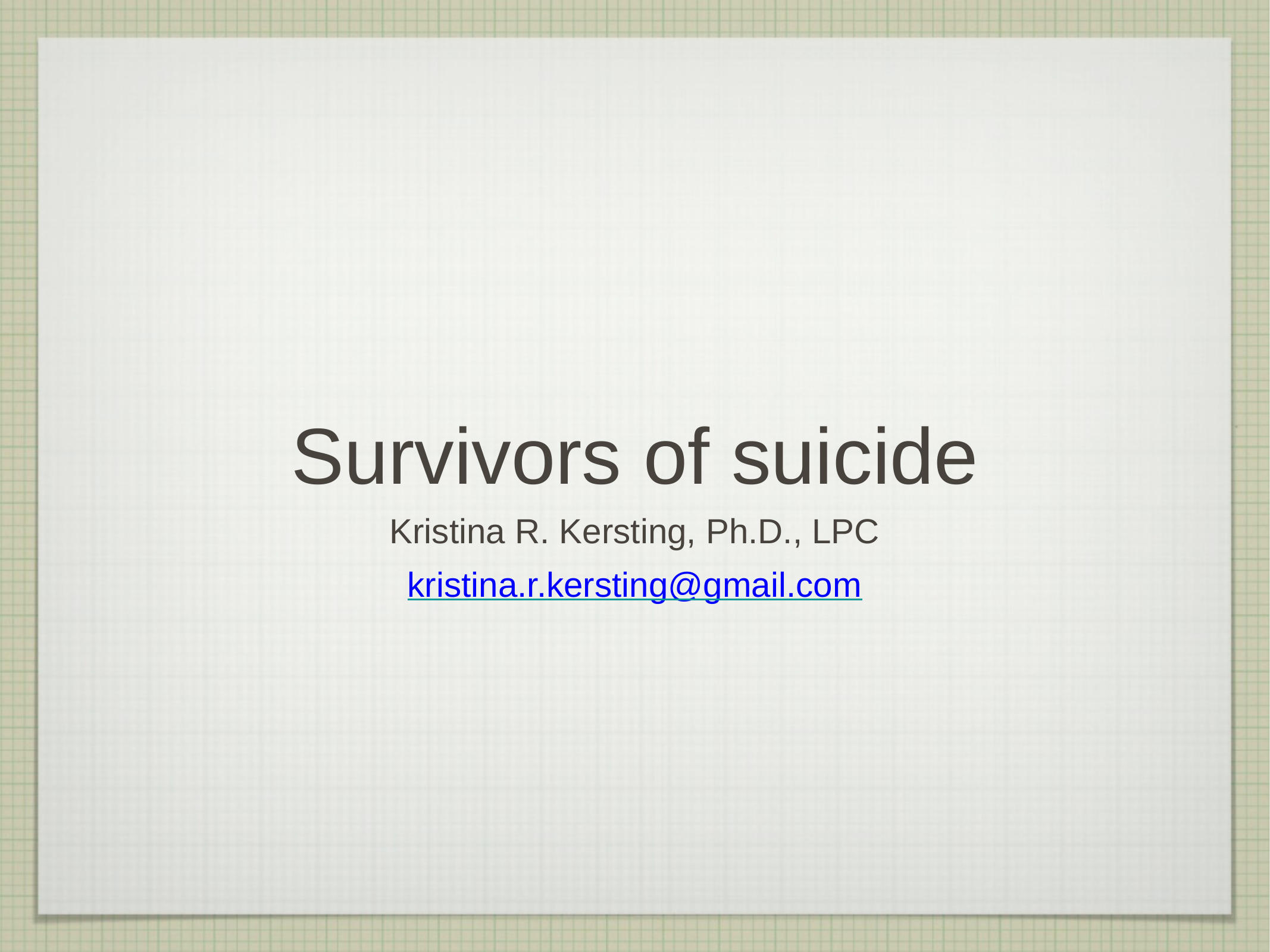

# Survivors of suicide
Kristina R. Kersting, Ph.D., LPC
kristina.r.kersting@gmail.com